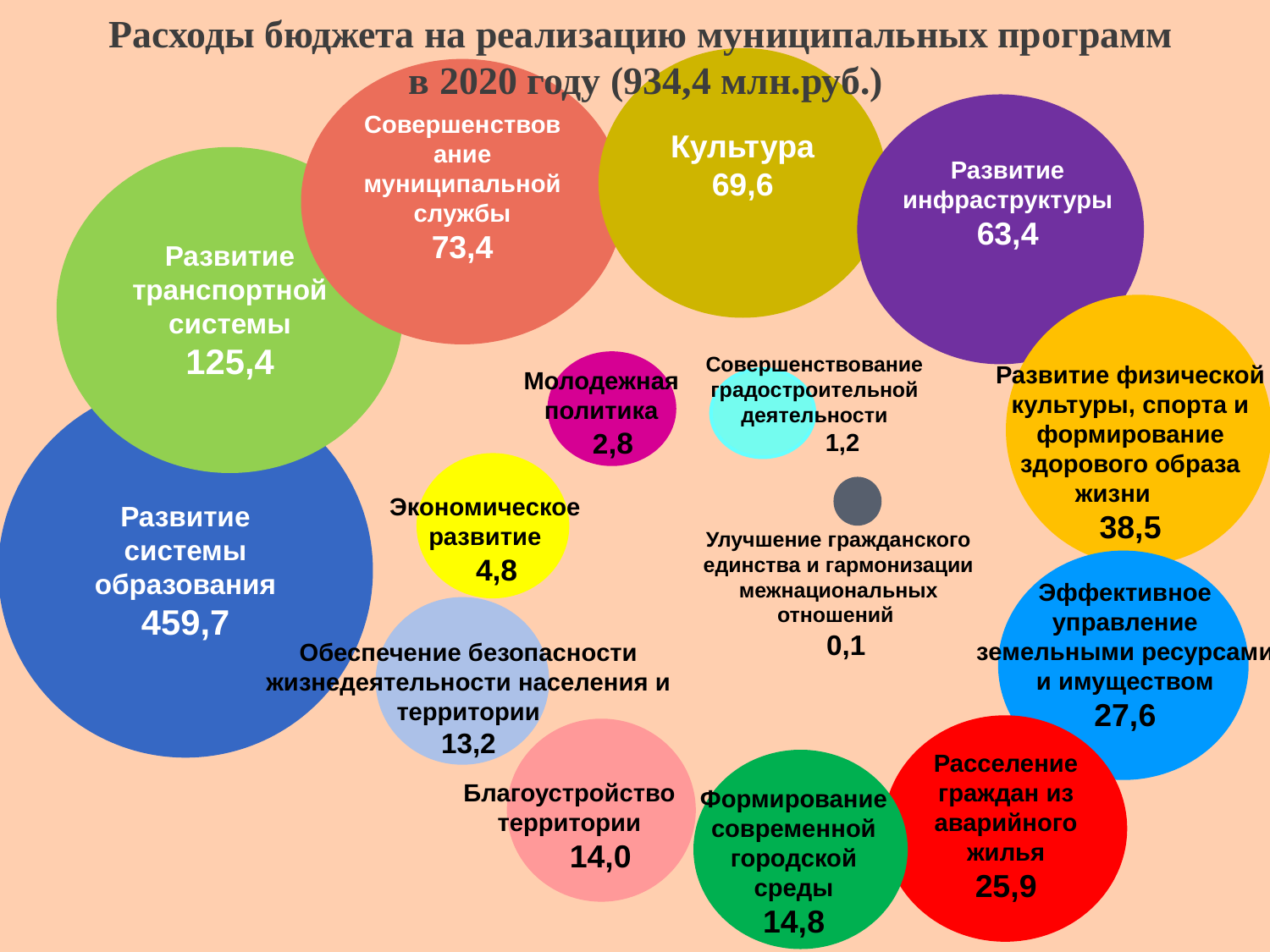

Расходы бюджета на реализацию муниципальных программ
в 2020 году (934,4 млн.руб.)
Культура
69,6

Совершенствование муниципальной
службы
73,4

Развитие инфраструктуры
63,4
Развитие транспортной системы
125,4

Совершенствование градостроительной деятельности
        1,2

Развитие физической культуры, спорта и формирование здорового образа жизни
38,5
Молодежная политика
   2,8

Развитие системы образования
459,7

Экономическое развитие
   4,8
Улучшение гражданского единства и гармонизации межнациональных отношений
                     0,1

Эффективное управление земельными ресурсами и имуществом
27,6

Обеспечение безопасности жизнедеятельности населения и территории
13,2

Расселение граждан из аварийного жилья
25,9

Благоустройство территории
       14,0
Формирование современной городской среды
14,8